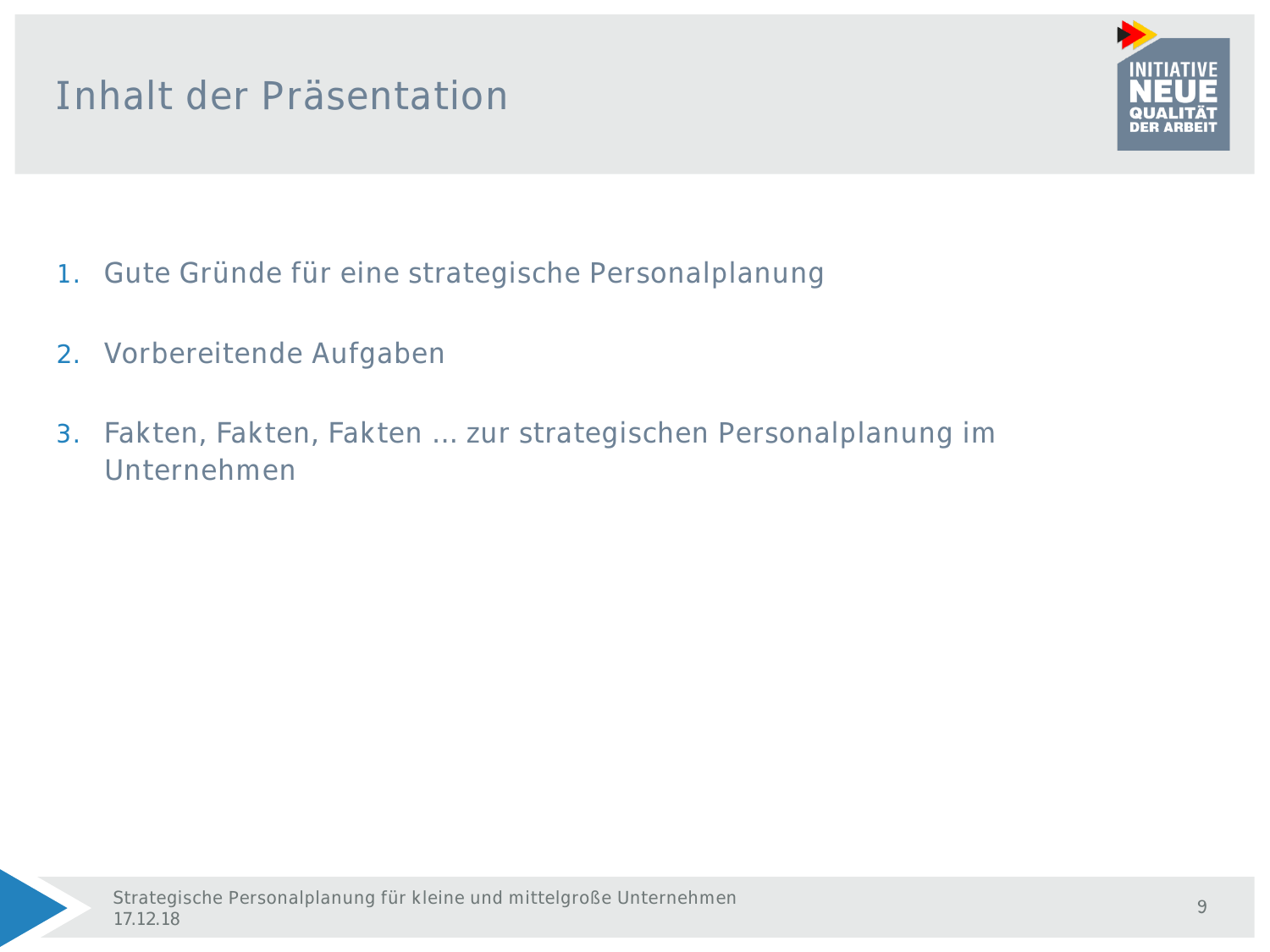

# Inhalt der Präsentation

Gute Gründe für eine strategische Personalplanung
Vorbereitende Aufgaben
Fakten, Fakten, Fakten ... zur strategischen Personalplanung im Unternehmen

Strategische Personalplanung für kleine und mittelgroße Unternehmen
9
17.12.18